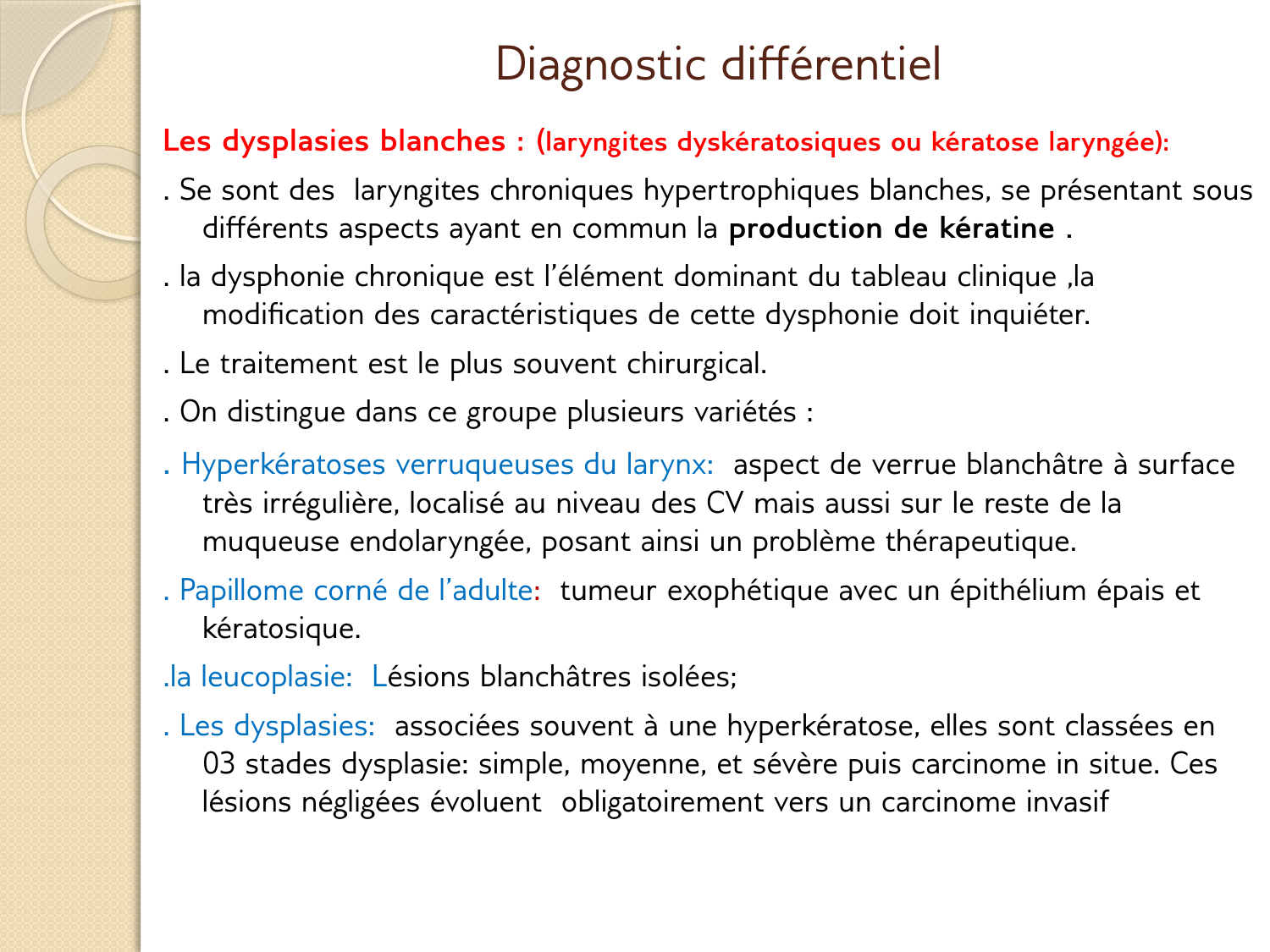

# Diagnostic différentiel
Les dysplasies blanches : (laryngites dyskératosiques ou kératose laryngée):
. Se sont des  laryngites chroniques hypertrophiques blanches, se présentant sous différents aspects ayant en commun la production de kératine .
. la dysphonie chronique est l’élément dominant du tableau clinique ,la modification des caractéristiques de cette dysphonie doit inquiéter.
. Le traitement est le plus souvent chirurgical.
. On distingue dans ce groupe plusieurs variétés :
. Hyperkératoses verruqueuses du larynx:  aspect de verrue blanchâtre à surface très irrégulière, localisé au niveau des CV mais aussi sur le reste de la muqueuse endolaryngée, posant ainsi un problème thérapeutique.
. Papillome corné de l’adulte:  tumeur exophétique avec un épithélium épais et kératosique.
.la leucoplasie:  Lésions blanchâtres isolées;
. Les dysplasies:  associées souvent à une hyperkératose, elles sont classées en  03 stades dysplasie: simple, moyenne, et sévère puis carcinome in situe. Ces lésions négligées évoluent  obligatoirement vers un carcinome invasif